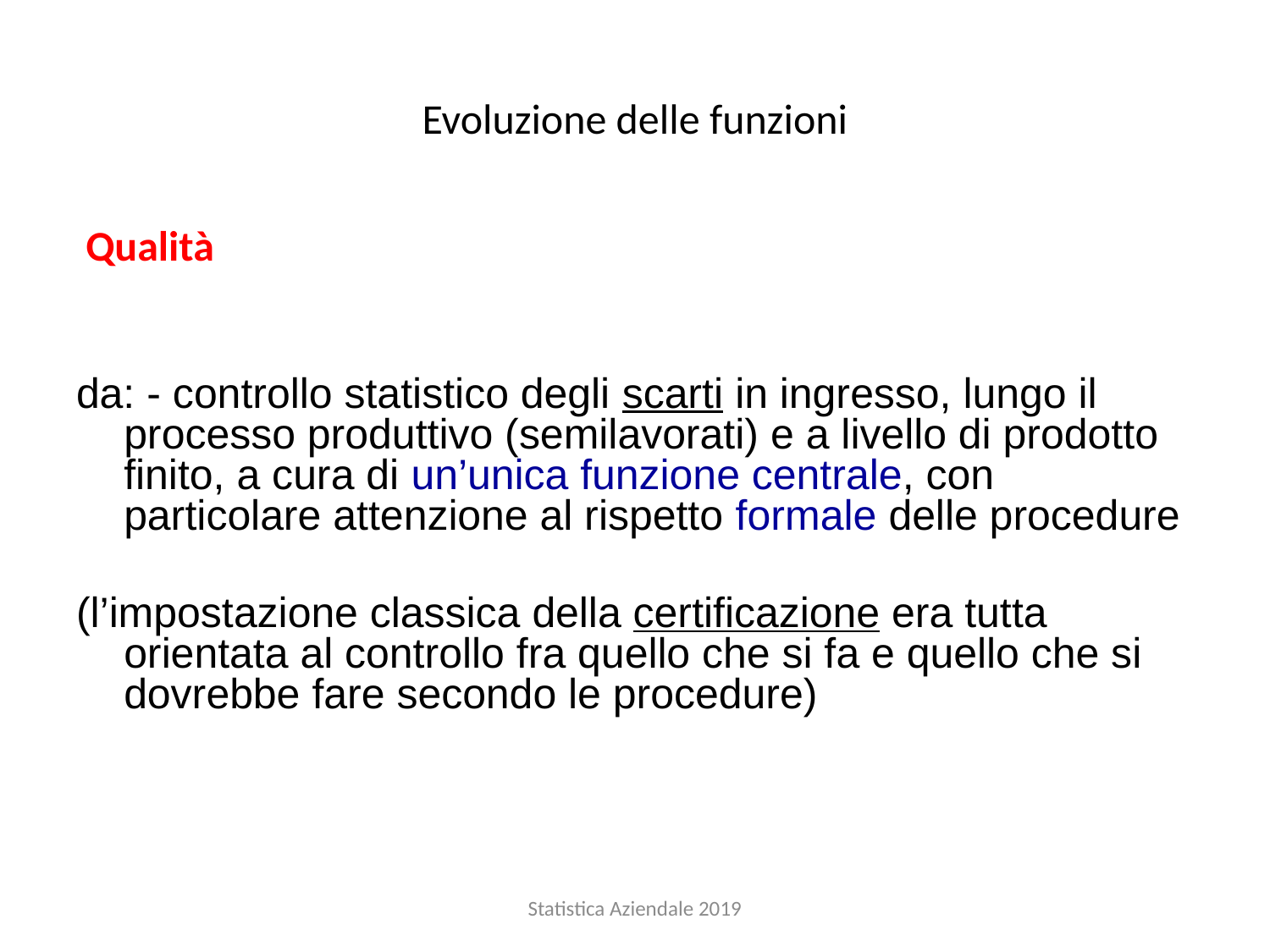

# Evoluzione delle funzioni
 Qualità

da: - controllo statistico degli scarti in ingresso, lungo il processo produttivo (semilavorati) e a livello di prodotto finito, a cura di un’unica funzione centrale, con particolare attenzione al rispetto formale delle procedure

(l’impostazione classica della certificazione era tutta orientata al controllo fra quello che si fa e quello che si dovrebbe fare secondo le procedure)

Statistica Aziendale 2019